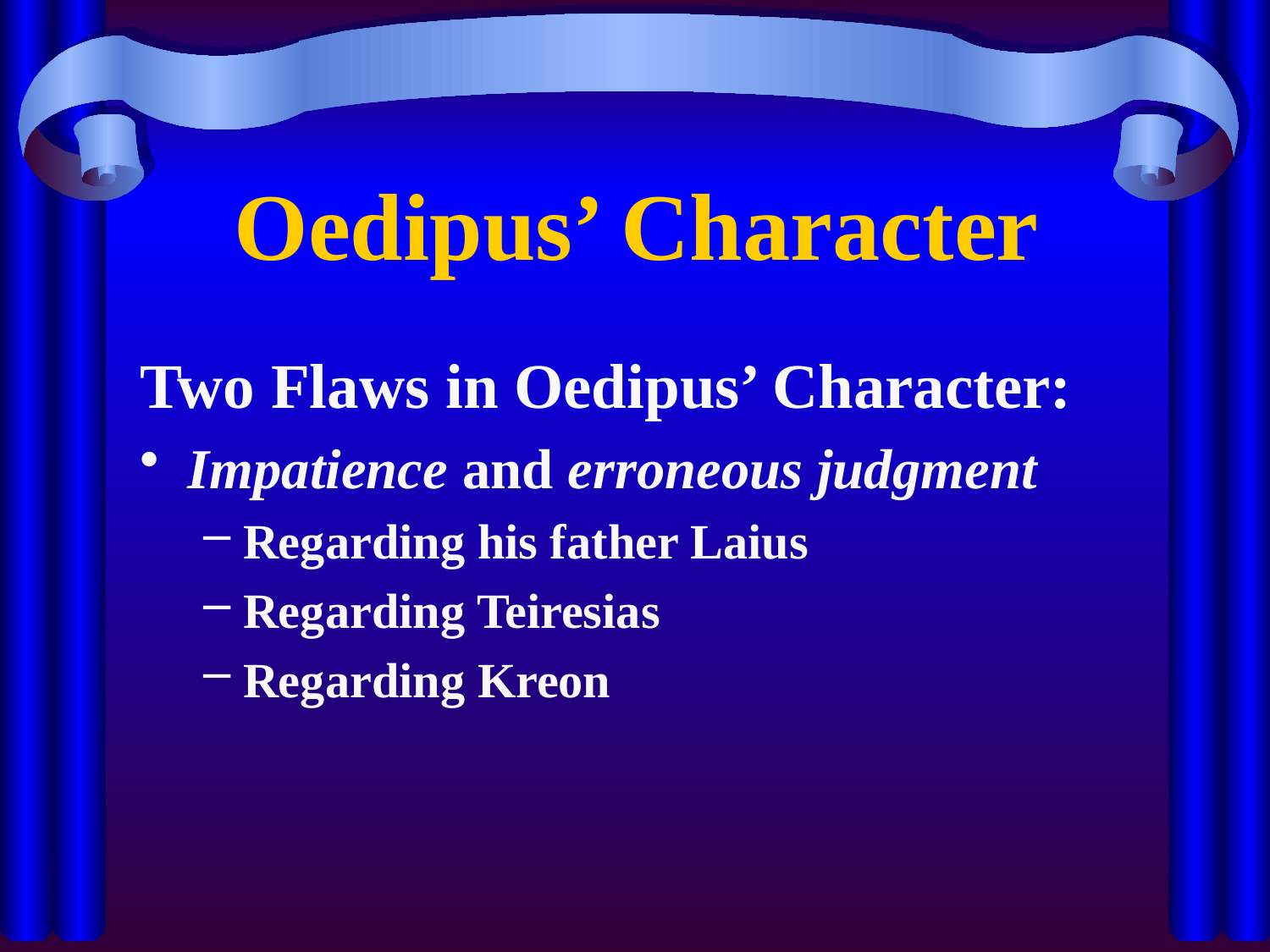

# Oedipus’ Character
Two Flaws in Oedipus’ Character:
Impatience and erroneous judgment
Regarding his father Laius
Regarding Teiresias
Regarding Kreon